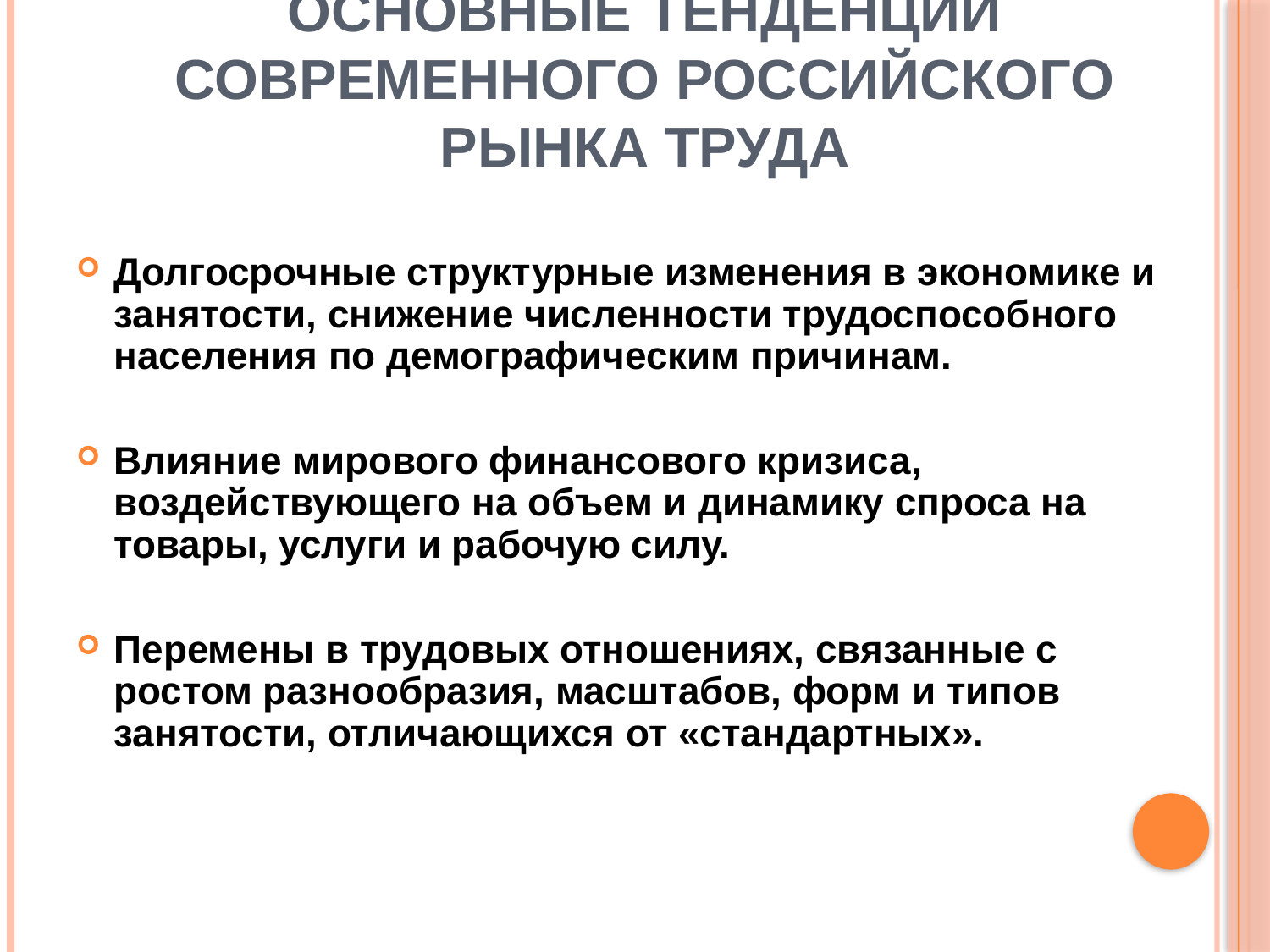

# Основные тенденции современного российского рынка труда
Долгосрочные структурные изменения в экономике и занятости, снижение численности трудоспособного населения по демографическим причинам.

Влияние мирового финансового кризиса, воздействующего на объем и динамику спроса на товары, услуги и рабочую силу.

Перемены в трудовых отношениях, связанные с ростом разнообразия, масштабов, форм и типов занятости, отличающихся от «стандартных».